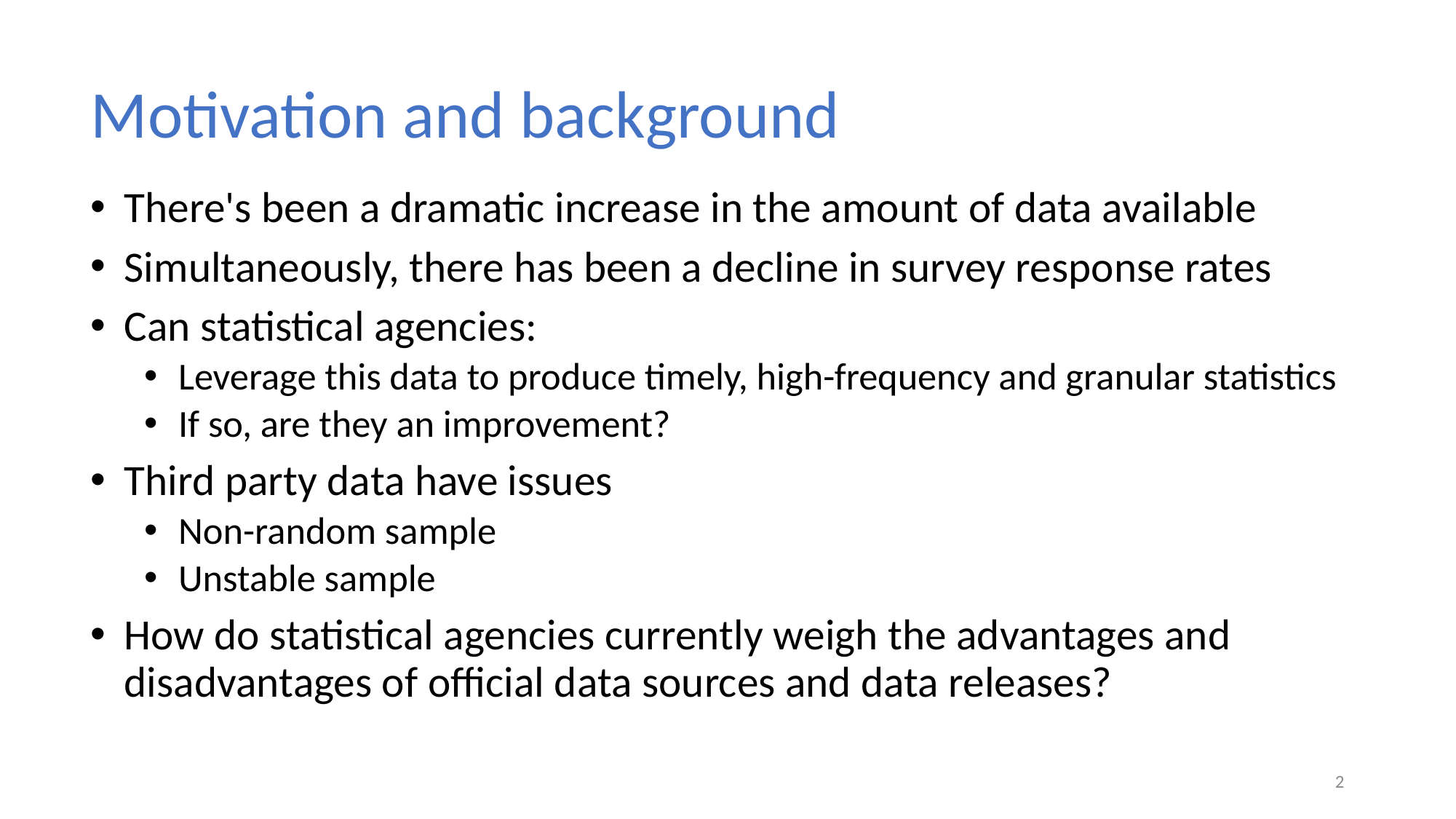

# Motivation and background

There's been a dramatic increase in the amount of data available
Simultaneously, there has been a decline in survey response rates
Can statistical agencies:
Leverage this data to produce timely, high-frequency and granular statistics
If so, are they an improvement?
Third party data have issues
Non-random sample
Unstable sample
How do statistical agencies currently weigh the advantages and disadvantages of official data sources and data releases?

2